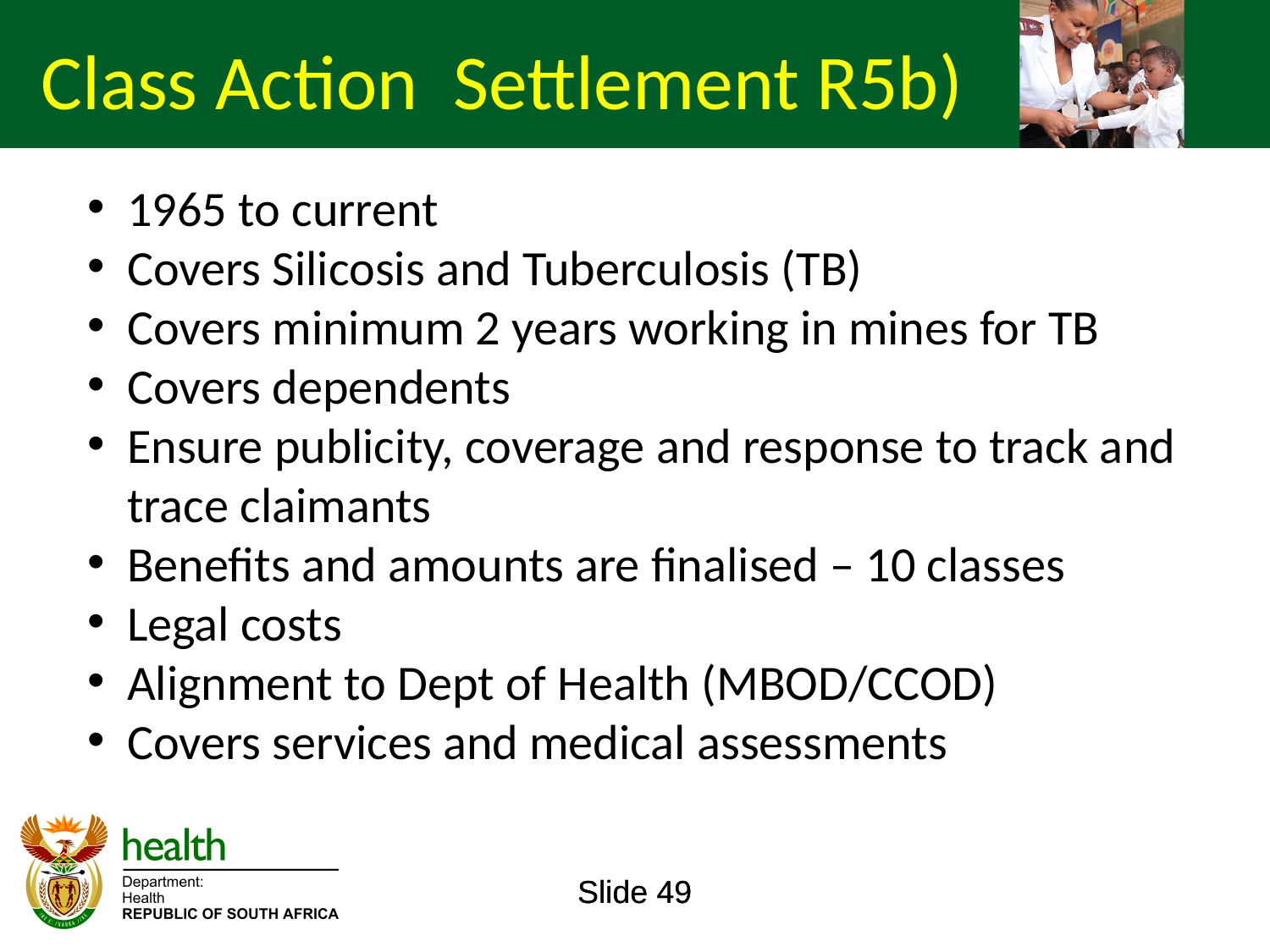

Class Action  Settlement R5b)
1965 to current
Covers Silicosis and Tuberculosis (TB)
Covers minimum 2 years working in mines for TB
Covers dependents
Ensure publicity, coverage and response to track and trace claimants
Benefits and amounts are finalised – 10 classes
Legal costs
Alignment to Dept of Health (MBOD/CCOD)
Covers services and medical assessments
Slide 49